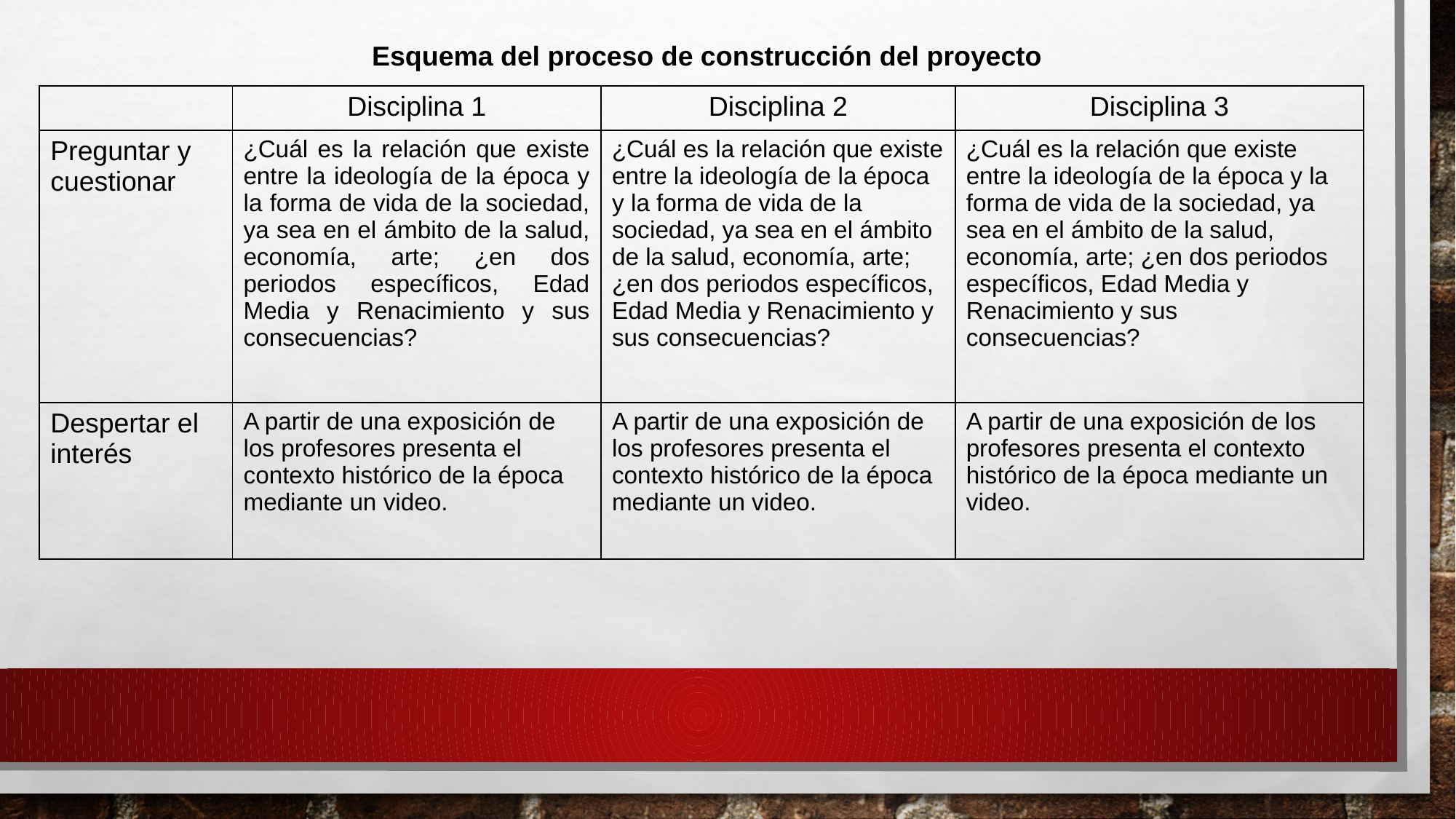

Esquema del proceso de construcción del proyecto
|  | Disciplina 1 | Disciplina 2 | Disciplina 3 |
| --- | --- | --- | --- |
| Preguntar y cuestionar | ¿Cuál es la relación que existe entre la ideología de la época y la forma de vida de la sociedad, ya sea en el ámbito de la salud, economía, arte; ¿en dos periodos específicos, Edad Media y Renacimiento y sus consecuencias? | ¿Cuál es la relación que existe entre la ideología de la época y la forma de vida de la sociedad, ya sea en el ámbito de la salud, economía, arte; ¿en dos periodos específicos, Edad Media y Renacimiento y sus consecuencias? | ¿Cuál es la relación que existe entre la ideología de la época y la forma de vida de la sociedad, ya sea en el ámbito de la salud, economía, arte; ¿en dos periodos específicos, Edad Media y Renacimiento y sus consecuencias? |
| Despertar el interés | A partir de una exposición de los profesores presenta el contexto histórico de la época mediante un video. | A partir de una exposición de los profesores presenta el contexto histórico de la época mediante un video. | A partir de una exposición de los profesores presenta el contexto histórico de la época mediante un video. |